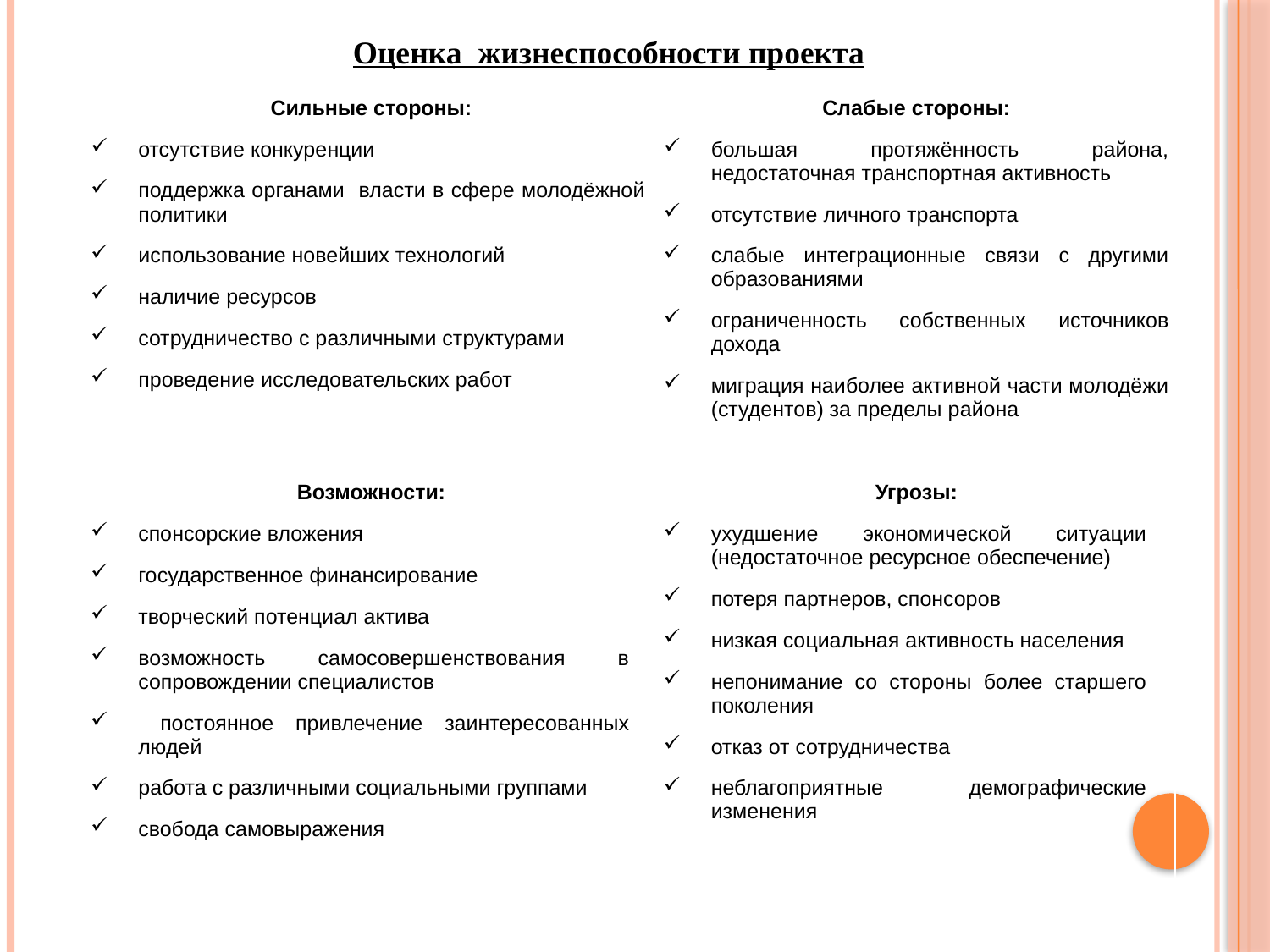

Оценка  жизнеспособности проекта
| Сильные стороны: отсутствие конкуренции поддержка органами власти в сфере молодёжной политики использование новейших технологий наличие ресурсов сотрудничество с различными структурами проведение исследовательских работ | Слабые стороны: большая протяжённость района, недостаточная транспортная активность отсутствие личного транспорта слабые интеграционные связи с другими образованиями ограниченность собственных источников дохода миграция наиболее активной части молодёжи (студентов) за пределы района |
| --- | --- |
| Возможности: спонсорские вложения государственное финансирование творческий потенциал актива возможность самосовершенствования в сопровождении специалистов постоянное привлечение заинтересованных людей работа с различными социальными группами свобода самовыражения | Угрозы: ухудшение экономической ситуации (недостаточное ресурсное обеспечение) потеря партнеров, спонсоров низкая социальная активность населения непонимание со стороны более старшего поколения отказ от сотрудничества неблагоприятные демографические изменения |